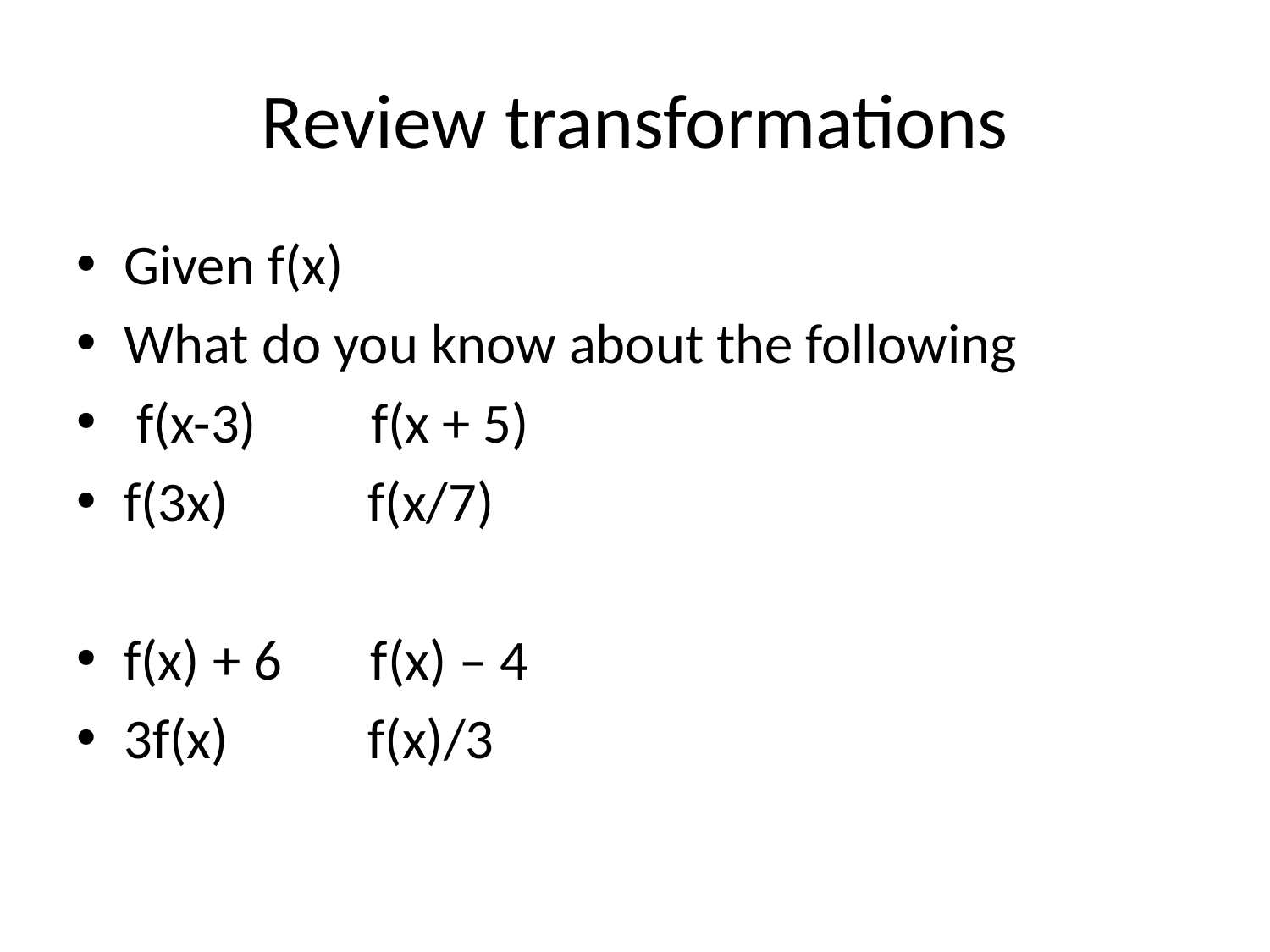

# Review transformations
Given f(x)
What do you know about the following
 f(x-3)         f(x + 5)
f(3x)           f(x/7)

f(x) + 6       f(x) – 4
3f(x)           f(x)/3